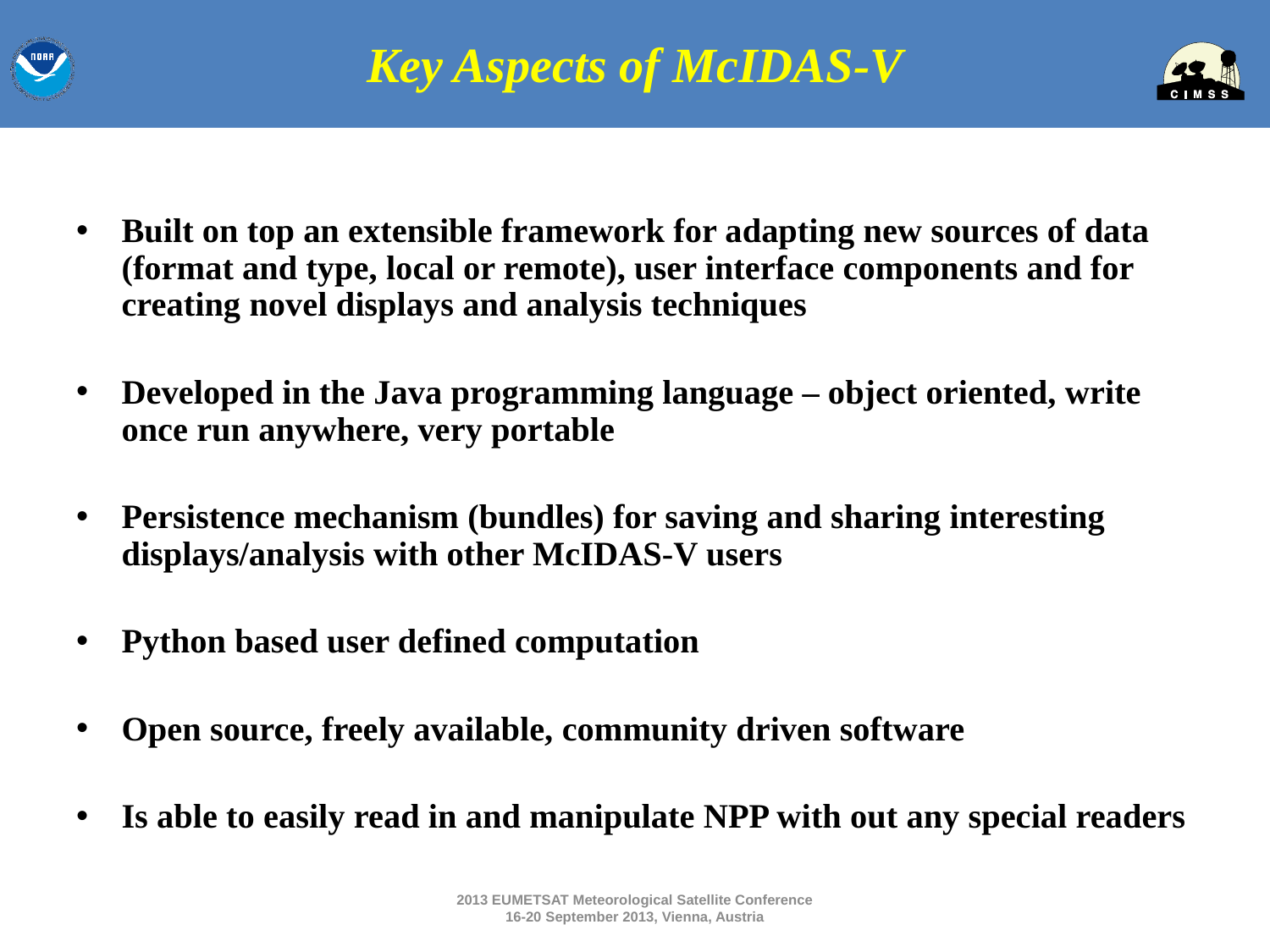

# Key Aspects of McIDAS-V

Built on top an extensible framework for adapting new sources of data (format and type, local or remote), user interface components and for creating novel displays and analysis techniques

Developed in the Java programming language – object oriented, write once run anywhere, very portable

Persistence mechanism (bundles) for saving and sharing interesting displays/analysis with other McIDAS-V users

Python based user defined computation

Open source, freely available, community driven software

Is able to easily read in and manipulate NPP with out any special readers

2013 EUMETSAT Meteorological Satellite Conference
16-20 September 2013, Vienna, Austria